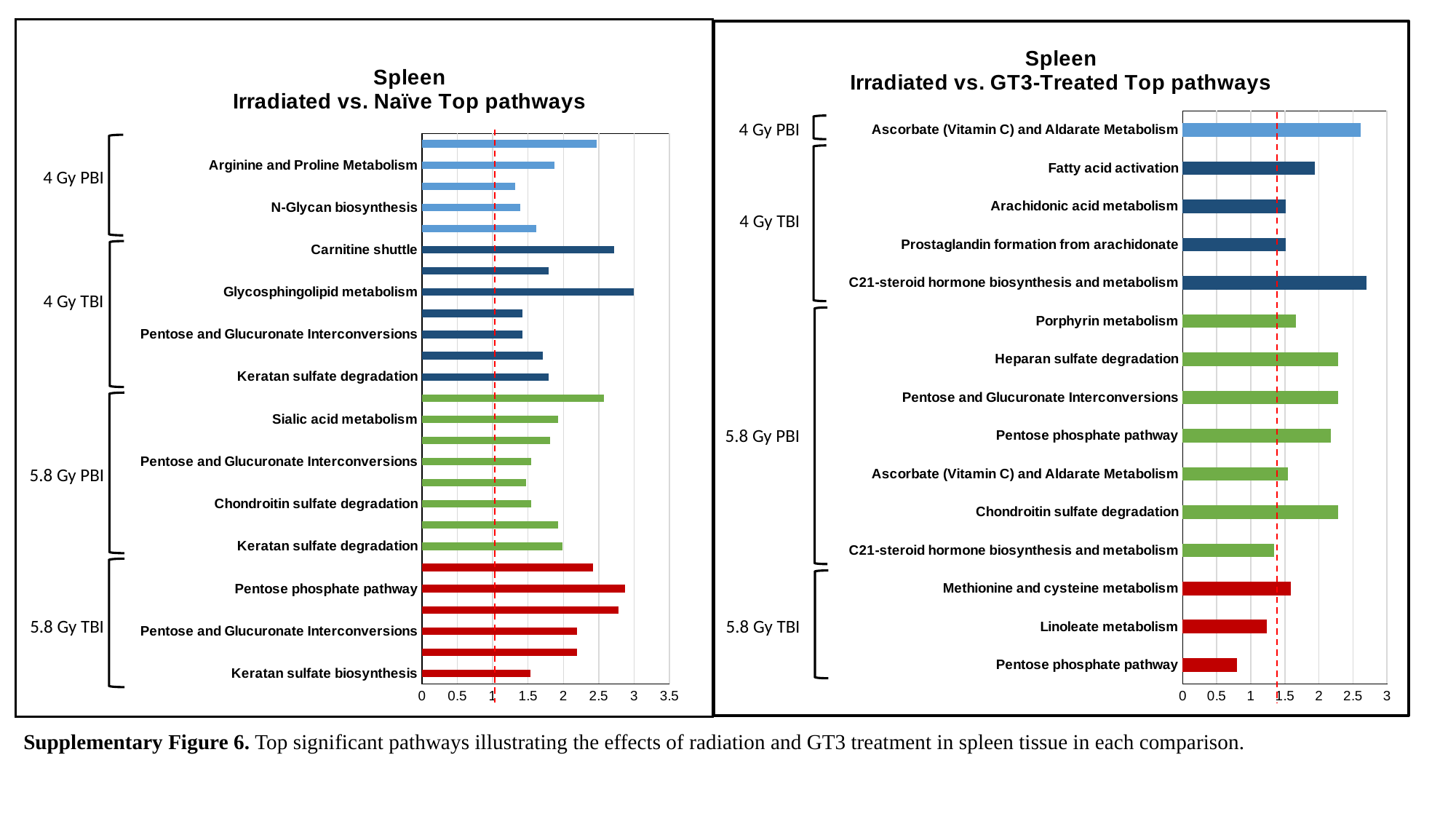

### Chart: Spleen

Irradiated vs. GT3-Treated Top pathways

| Category | -Log10 p-value |
|---|---|
| Pentose phosphate pathway | 0.7925002766926946 |
| Linoleate metabolism | 1.2342569585789556 |
| Methionine and cysteine metabolism | 1.5856953118716683 |
| C21-steroid hormone biosynthesis and metabolism | 1.3392293564723028 |
| Chondroitin sulfate degradation | 2.2831622767004753 |
| Ascorbate (Vitamin C) and Aldarate Metabolism | 1.5492891218530807 |
| Pentose phosphate pathway | 2.1778319206319825 |
| Pentose and Glucuronate Interconversions | 2.2831622767004753 |
| Heparan sulfate degradation | 2.2831622767004753 |
| Porphyrin metabolism | 1.665747357665769 |
| C21-steroid hormone biosynthesis and metabolism | 2.694648630553376 |
| Prostaglandin formation from arachidonate | 1.5073792779568083 |
| Arachidonic acid metabolism | 1.5073792779568083 |
| Fatty acid activation | 1.9389246763702082 |
| Ascorbate (Vitamin C) and Aldarate Metabolism | 2.612610173661271 |

### Chart: Spleen

Irradiated vs. Naïve Top pathways

| Category | -Log10 p-value |
|---|---|
| Keratan sulfate biosynthesis | 1.532687937019448 |
| Chondroitin sulfate degradation | 2.1944991418415998 |
| Pentose and Glucuronate Interconversions | 2.1944991418415998 |
| N-Glycan biosynthesis | 2.774690718274137 |
| Pentose phosphate pathway | 2.8728952016351923 |
| Glycosphingolipid metabolism | 2.4225082001627745 |
| Keratan sulfate degradation | 1.9854794612420763 |
| N-Glycan biosynthesis | 1.9295926782598802 |
| Chondroitin sulfate degradation | 1.5428753736965912 |
| Ascorbate (Vitamin C) and Aldarate Metabolism | 1.4713403547650101 |
| Pentose and Glucuronate Interconversions | 1.5428753736965912 |
| Pentose phosphate pathway | 1.8130436645345878 |
| Sialic acid metabolism | 1.9295926782598802 |
| Glycosphingolipid metabolism | 2.570247719997592 |
| Keratan sulfate degradation | 1.7923656326110384 |
| N-Glycan biosynthesis | 1.704432900037521 |
| Pentose and Glucuronate Interconversions | 1.4223933226374643 |
| Chondroitin sulfate degradation | 1.4223933226374643 |
| Glycosphingolipid metabolism | 2.9956786262173574 |
| Prostaglandin formation from arachidonate | 1.7945249632591092 |
| Carnitine shuttle | 2.714442690992226 |
| Keratan sulfate degradation | 1.620694482249418 |
| N-Glycan biosynthesis | 1.3907258275954124 |
| C21-steroid hormone biosynthesis and metabolism | 1.3189397563681882 |
| Arginine and Proline Metabolism | 1.868702203402377 |
| Glycosphingolipid metabolism | 2.473660722610156 |
4 Gy PBI

4 Gy PBI
4 Gy TBI

4 Gy TBI

5.8 Gy PBI
5.8 Gy PBI

5.8 Gy TBI
5.8 Gy TBI
Supplementary Figure 6. Top significant pathways illustrating the effects of radiation and GT3 treatment in spleen tissue in each comparison.